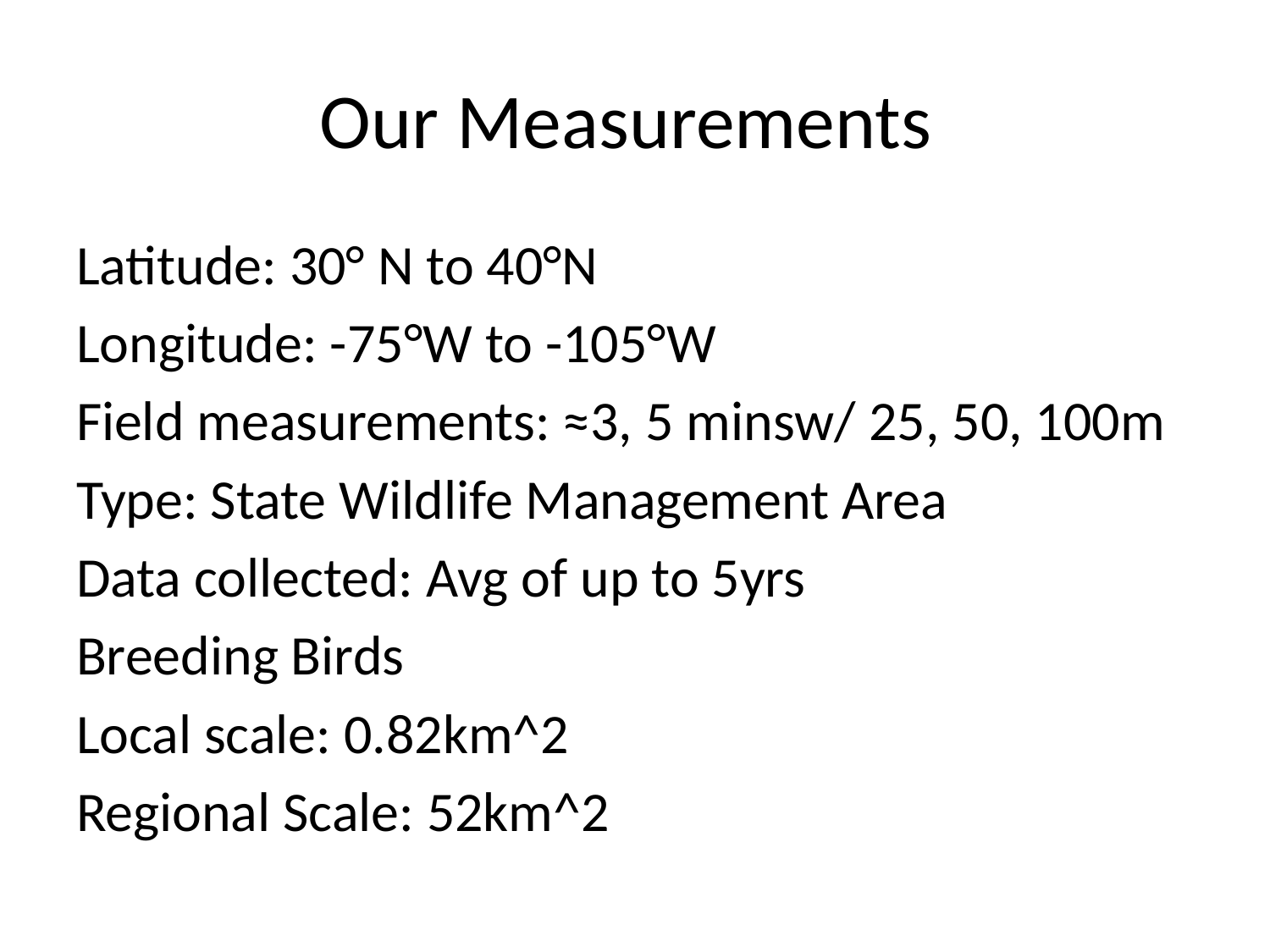

# Our Measurements
Latitude: 30° N to 40°N
Longitude: -75°W to -105°W
Field measurements: ≈3, 5 minsw/ 25, 50, 100m
Type: State Wildlife Management Area
Data collected: Avg of up to 5yrs
Breeding Birds
Local scale: 0.82km^2
Regional Scale: 52km^2